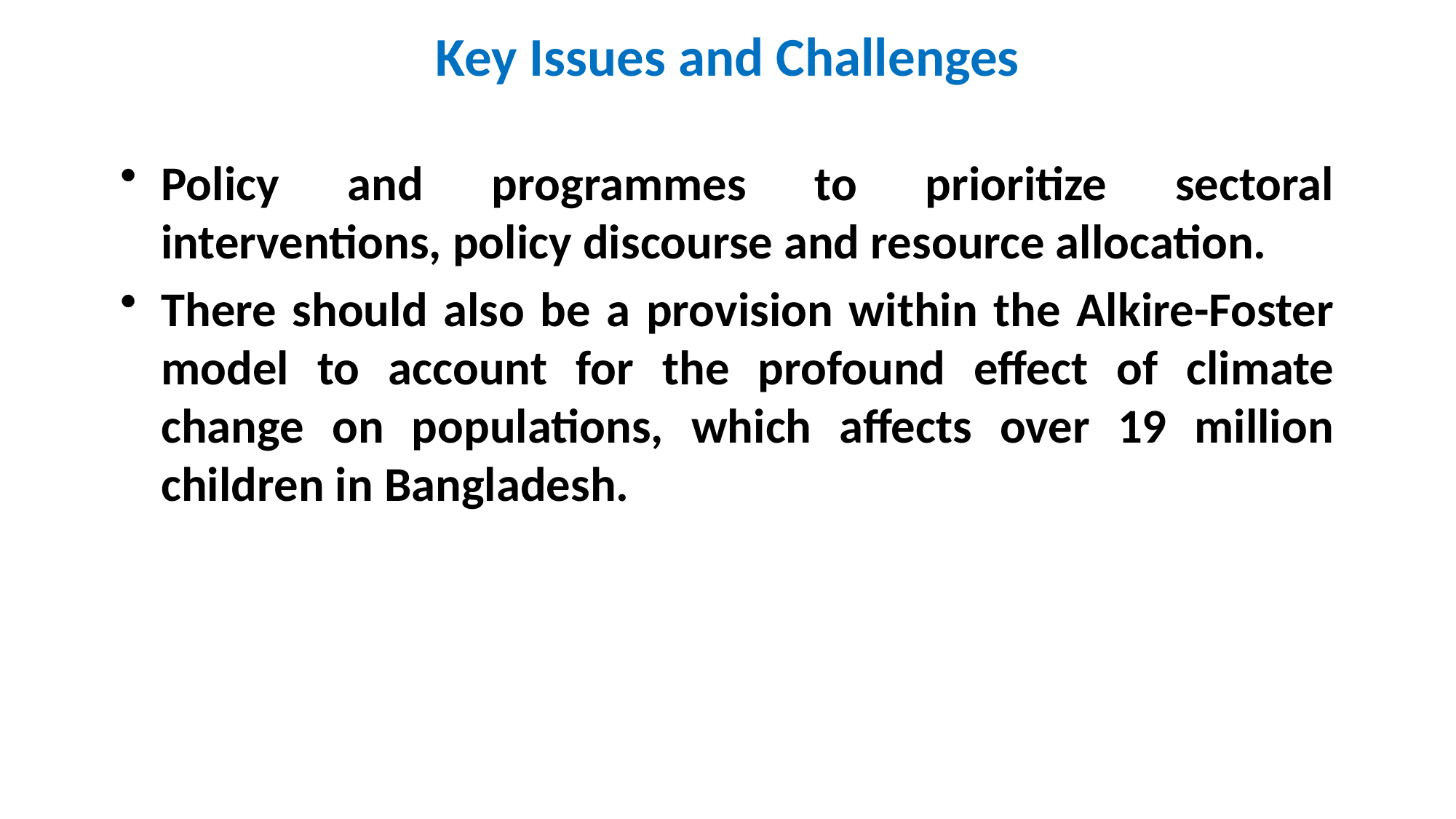

# Key Issues and Challenges
Policy and programmes to prioritize sectoral interventions, policy discourse and resource allocation.
There should also be a provision within the Alkire-Foster model to account for the profound effect of climate change on populations, which affects over 19 million children in Bangladesh.